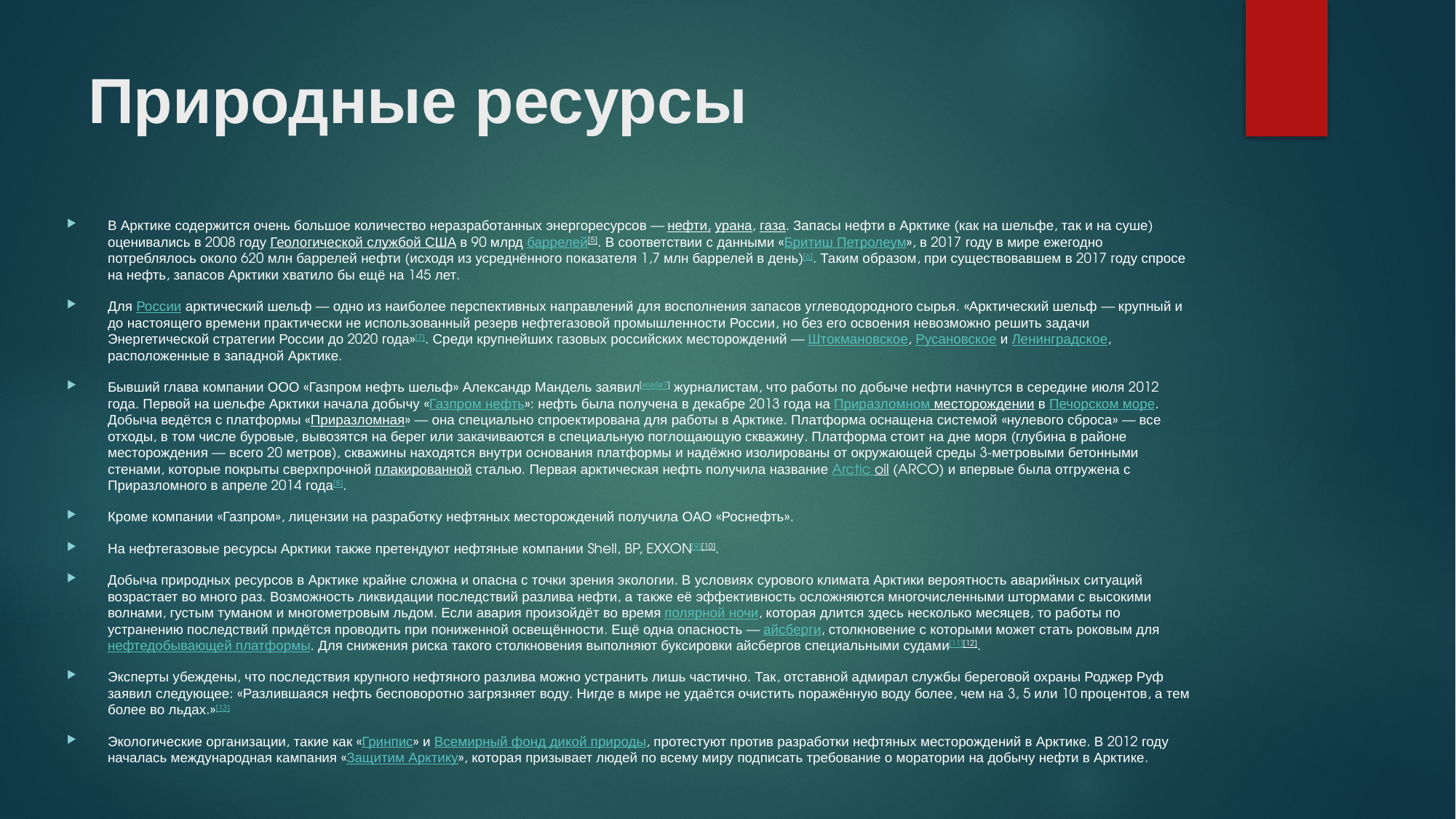

# Природные ресурсы
В Арктике содержится очень большое количество неразработанных энергоресурсов — нефти, урана, газа. Запасы нефти в Арктике (как на шельфе, так и на суше) оценивались в 2008 году Геологической службой США в 90 млрд баррелей[5]. В соответствии с данными «Бритиш Петролеум», в 2017 году в мире ежегодно потреблялось около 620 млн баррелей нефти (исходя из усреднённого показателя 1,7 млн баррелей в день)[6]. Таким образом, при существовавшем в 2017 году спросе на нефть, запасов Арктики хватило бы ещё на 145 лет.
Для России арктический шельф — одно из наиболее перспективных направлений для восполнения запасов углеводородного сырья. «Арктический шельф — крупный и до настоящего времени практически не использованный резерв нефтегазовой промышленности России, но без его освоения невозможно решить задачи Энергетической стратегии России до 2020 года»[7]. Среди крупнейших газовых российских месторождений — Штокмановское, Русановское и Ленинградское, расположенные в западной Арктике.
Бывший глава компании ООО «Газпром нефть шельф» Александр Мандель заявил[когда?] журналистам, что работы по добыче нефти начнутся в середине июля 2012 года. Первой на шельфе Арктики начала добычу «Газпром нефть»: нефть была получена в декабре 2013 года на Приразломном месторождении в Печорском море. Добыча ведётся с платформы «Приразломная» — она специально спроектирована для работы в Арктике. Платформа оснащена системой «нулевого сброса» — все отходы, в том числе буровые, вывозятся на берег или закачиваются в специальную поглощающую скважину. Платформа стоит на дне моря (глубина в районе месторождения — всего 20 метров), скважины находятся внутри основания платформы и надёжно изолированы от окружающей среды 3-метровыми бетонными стенами, которые покрыты сверхпрочной плакированной сталью. Первая арктическая нефть получила название Arctic oil (ARCO) и впервые была отгружена с Приразломного в апреле 2014 года[8].
Кроме компании «Газпром», лицензии на разработку нефтяных месторождений получила ОАО «Роснефть».
На нефтегазовые ресурсы Арктики также претендуют нефтяные компании Shell, BP, EXXON[9][10].
Добыча природных ресурсов в Арктике крайне сложна и опасна с точки зрения экологии. В условиях сурового климата Арктики вероятность аварийных ситуаций возрастает во много раз. Возможность ликвидации последствий разлива нефти, а также её эффективность осложняются многочисленными штормами с высокими волнами, густым туманом и многометровым льдом. Если авария произойдёт во время полярной ночи, которая длится здесь несколько месяцев, то работы по устранению последствий придётся проводить при пониженной освещённости. Ещё одна опасность — айсберги, столкновение с которыми может стать роковым для нефтедобывающей платформы. Для снижения риска такого столкновения выполняют буксировки айсбергов специальными судами[11][12].
Эксперты убеждены, что последствия крупного нефтяного разлива можно устранить лишь частично. Так, отставной адмирал службы береговой охраны Роджер Руф заявил следующее: «Разлившаяся нефть бесповоротно загрязняет воду. Нигде в мире не удаётся очистить поражённую воду более, чем на 3, 5 или 10 процентов, а тем более во льдах.»[13]
Экологические организации, такие как «Гринпис» и Всемирный фонд дикой природы, протестуют против разработки нефтяных месторождений в Арктике. В 2012 году началась международная кампания «Защитим Арктику», которая призывает людей по всему миру подписать требование о моратории на добычу нефти в Арктике.